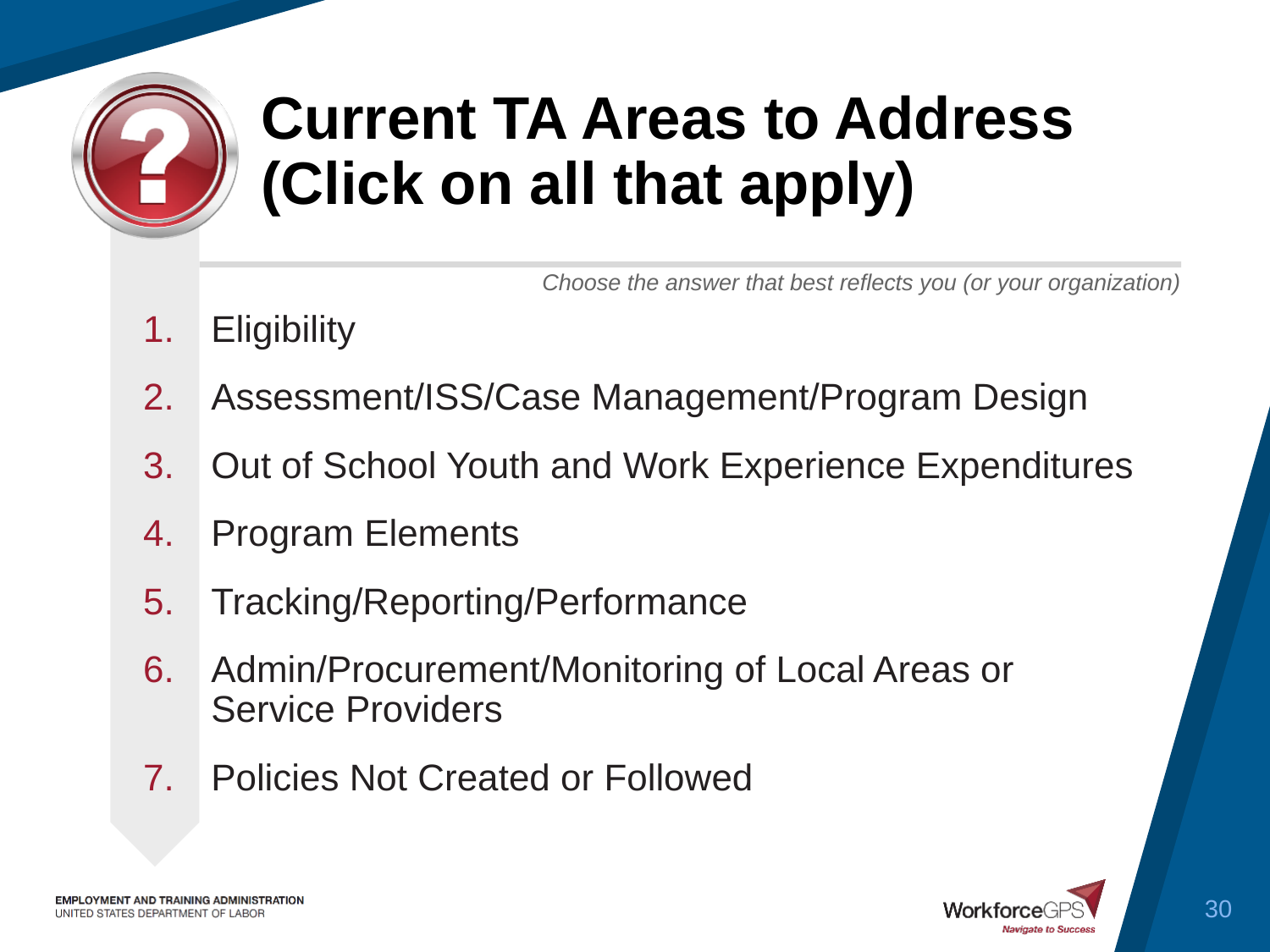

# Current TA Areas to Address (Click on all that apply)
Eligibility
Assessment/ISS/Case Management/Program Design
Out of School Youth and Work Experience Expenditures
Program Elements
Tracking/Reporting/Performance
Admin/Procurement/Monitoring of Local Areas or Service Providers
Policies Not Created or Followed

30